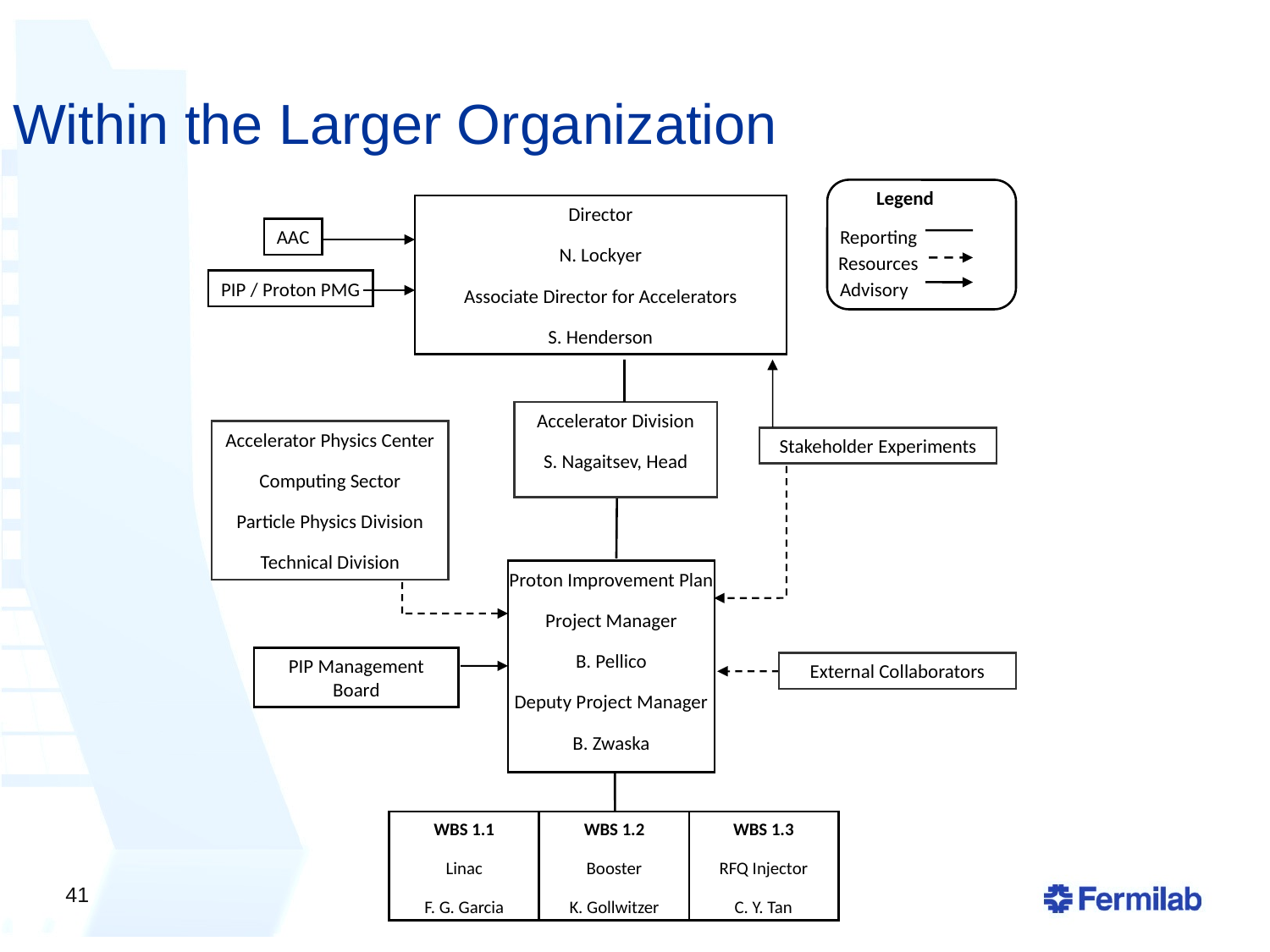

# Within the Larger Organization

Legend
Reporting

Resources

Advisory

Director
N. Lockyer
Associate Director for Accelerators
S. Henderson
AAC
PIP / Proton PMG
Accelerator Division
S. Nagaitsev, Head

Accelerator Physics Center
Computing Sector
Particle Physics Division
Technical Division
Stakeholder Experiments

Proton Improvement Plan
Project Manager
B. Pellico
Deputy Project Manager
B. Zwaska

PIP Management Board
External Collaborators

WBS 1.1
Linac
F. G. Garcia
WBS 1.2
Booster
K. Gollwitzer
WBS 1.3
RFQ Injector
C. Y. Tan

41